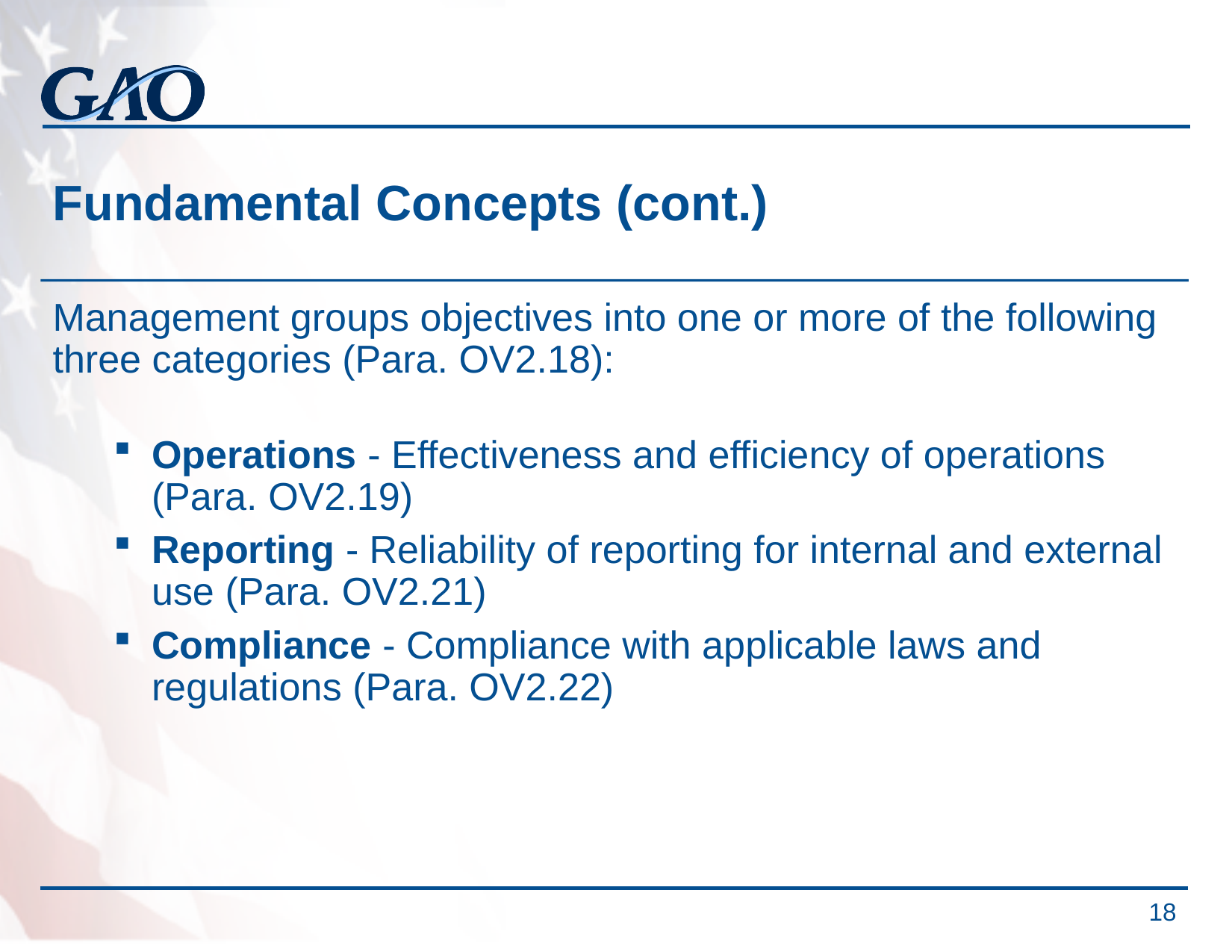

# Fundamental Concepts (cont.)
Management groups objectives into one or more of the following three categories (Para. OV2.18):

Operations - Effectiveness and efficiency of operations (Para. OV2.19)
Reporting - Reliability of reporting for internal and external use (Para. OV2.21)
Compliance - Compliance with applicable laws and regulations (Para. OV2.22)

18